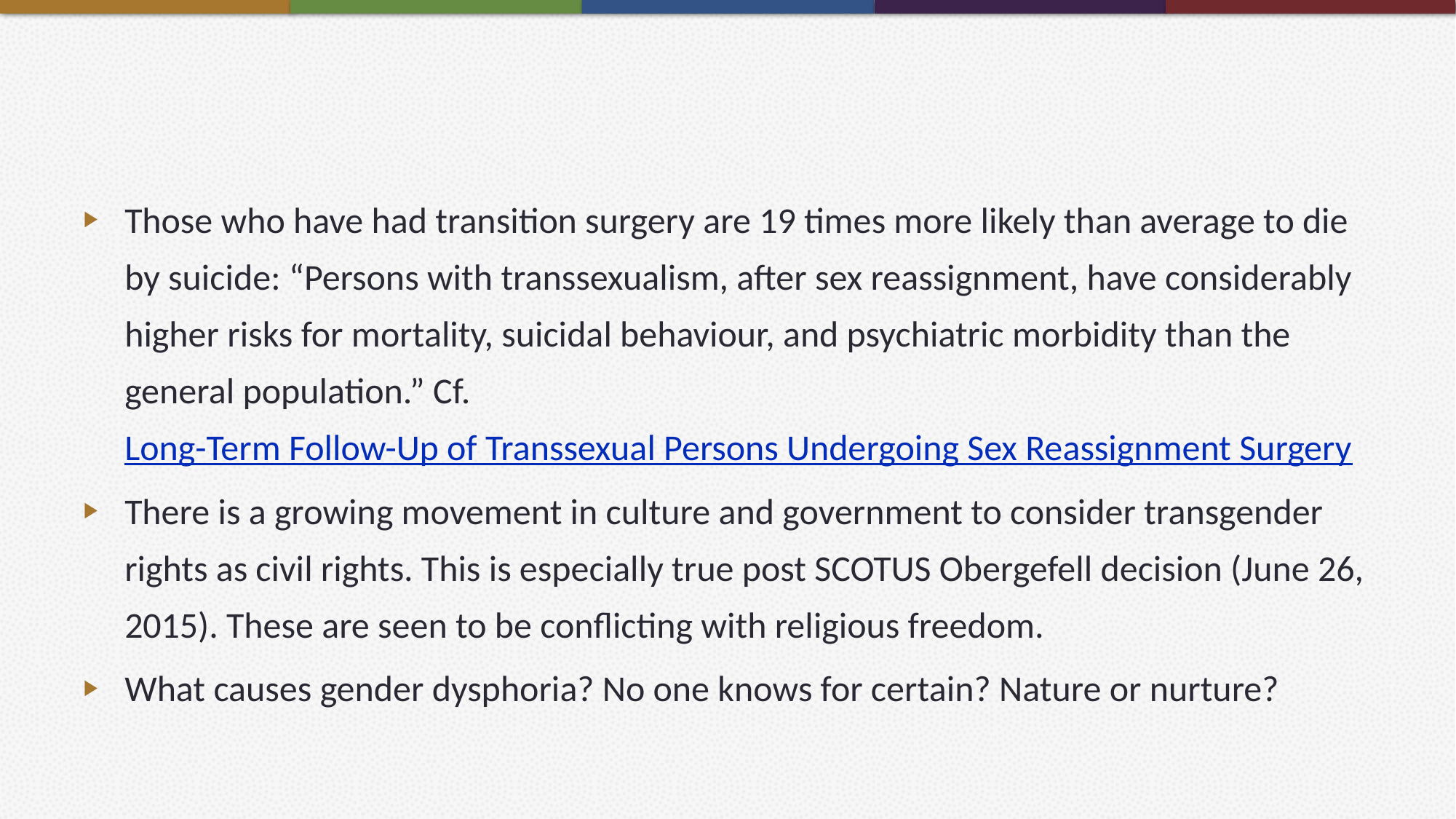

#
Those who have had transition surgery are 19 times more likely than average to die by suicide: “Persons with transsexualism, after sex reassignment, have considerably higher risks for mortality, suicidal behaviour, and psychiatric morbidity than the general population.” Cf. Long-Term Follow-Up of Transsexual Persons Undergoing Sex Reassignment Surgery
There is a growing movement in culture and government to consider transgender rights as civil rights. This is especially true post SCOTUS Obergefell decision (June 26, 2015). These are seen to be conflicting with religious freedom.
What causes gender dysphoria? No one knows for certain? Nature or nurture?